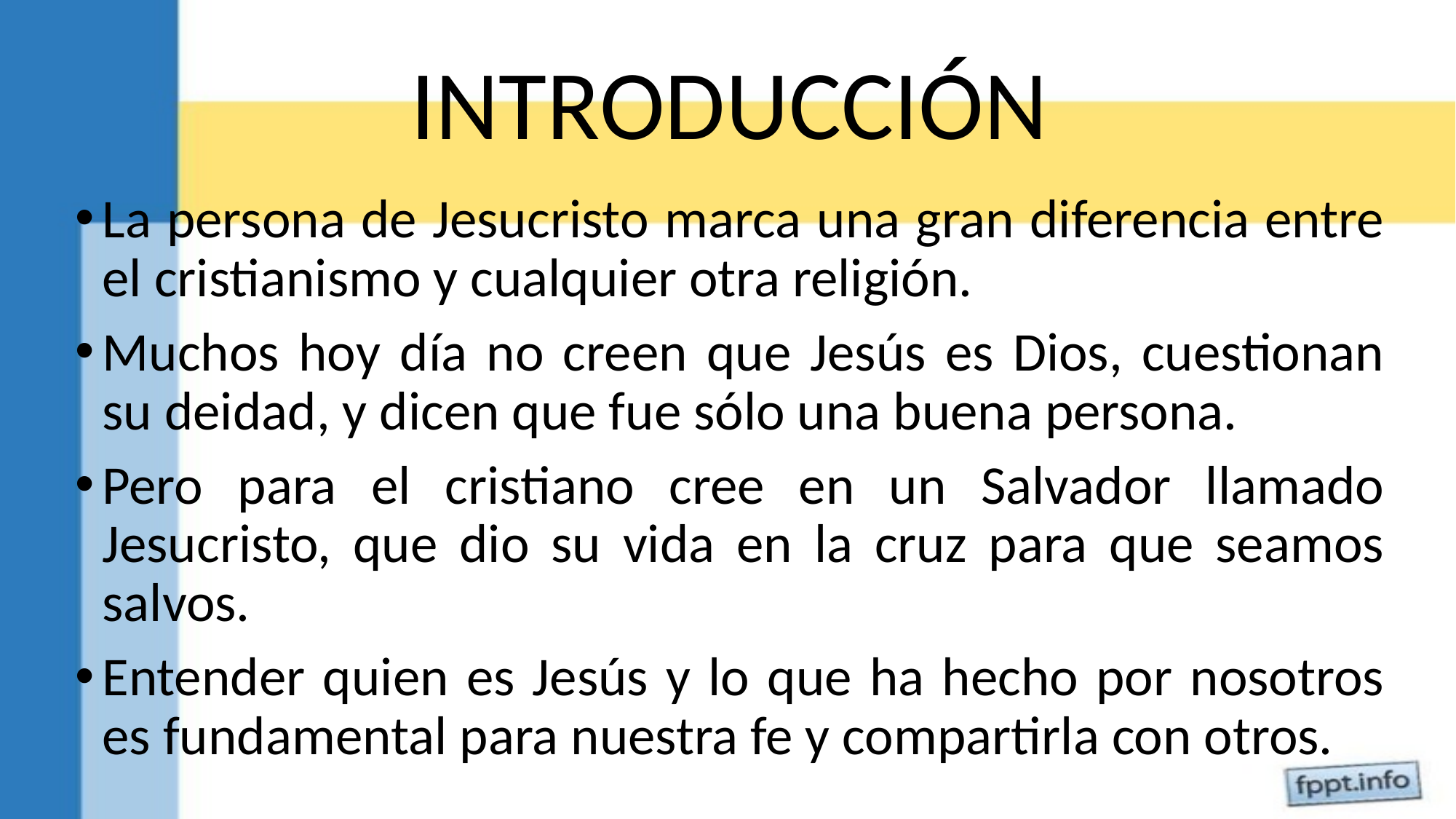

# INTRODUCCIÓN
La persona de Jesucristo marca una gran diferencia entre el cristianismo y cualquier otra religión.
Muchos hoy día no creen que Jesús es Dios, cuestionan su deidad, y dicen que fue sólo una buena persona.
Pero para el cristiano cree en un Salvador llamado Jesucristo, que dio su vida en la cruz para que seamos salvos.
Entender quien es Jesús y lo que ha hecho por nosotros es fundamental para nuestra fe y compartirla con otros.